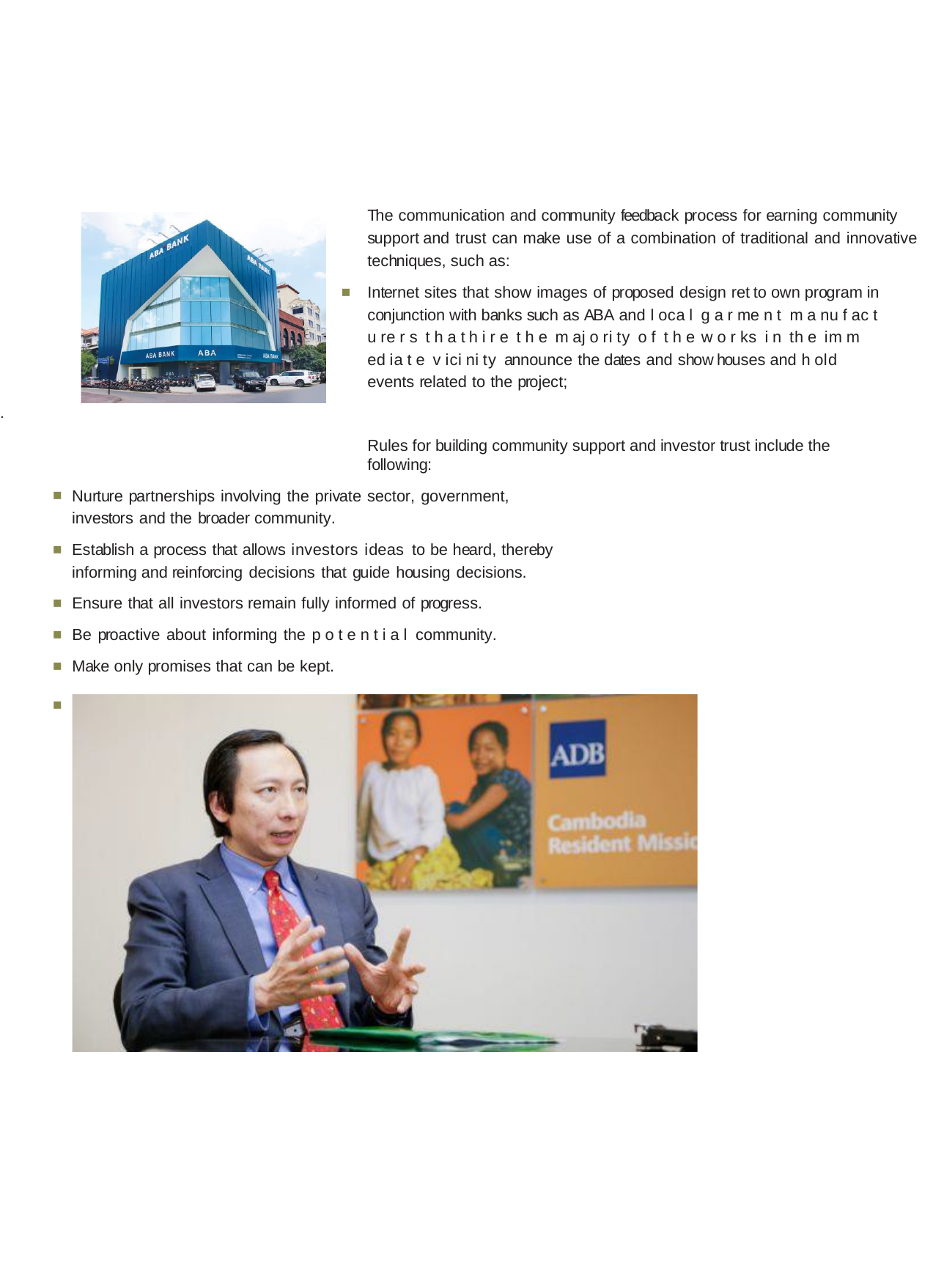

The communication and community feedback process for earning community support and trust can make use of a combination of traditional and innovative techniques, such as:

Internet sites that show images of proposed design ret to own program in conjunction with banks such as ABA and l oca l  g a r me n t  m a nu f ac t u re r s  t h a t h i r e  t h e  m aj o ri ty  o f  t h e w o r ks  i n  th e  im m ed ia t e  v ici ni ty  announce the dates and show houses and h old  events related to the project;

.

Rules for building community support and investor trust include the following:

Nurture partnerships involving the private sector, government, investors and the broader community.

Establish a process that allows investors ideas  to be heard, thereby informing and reinforcing decisions that guide housing decisions.

Ensure that all investors remain fully informed of progress.

Be proactive about informing the p o t e n t i a l  community.

Make only promises that can be kept.

Create fantastic common areas for families